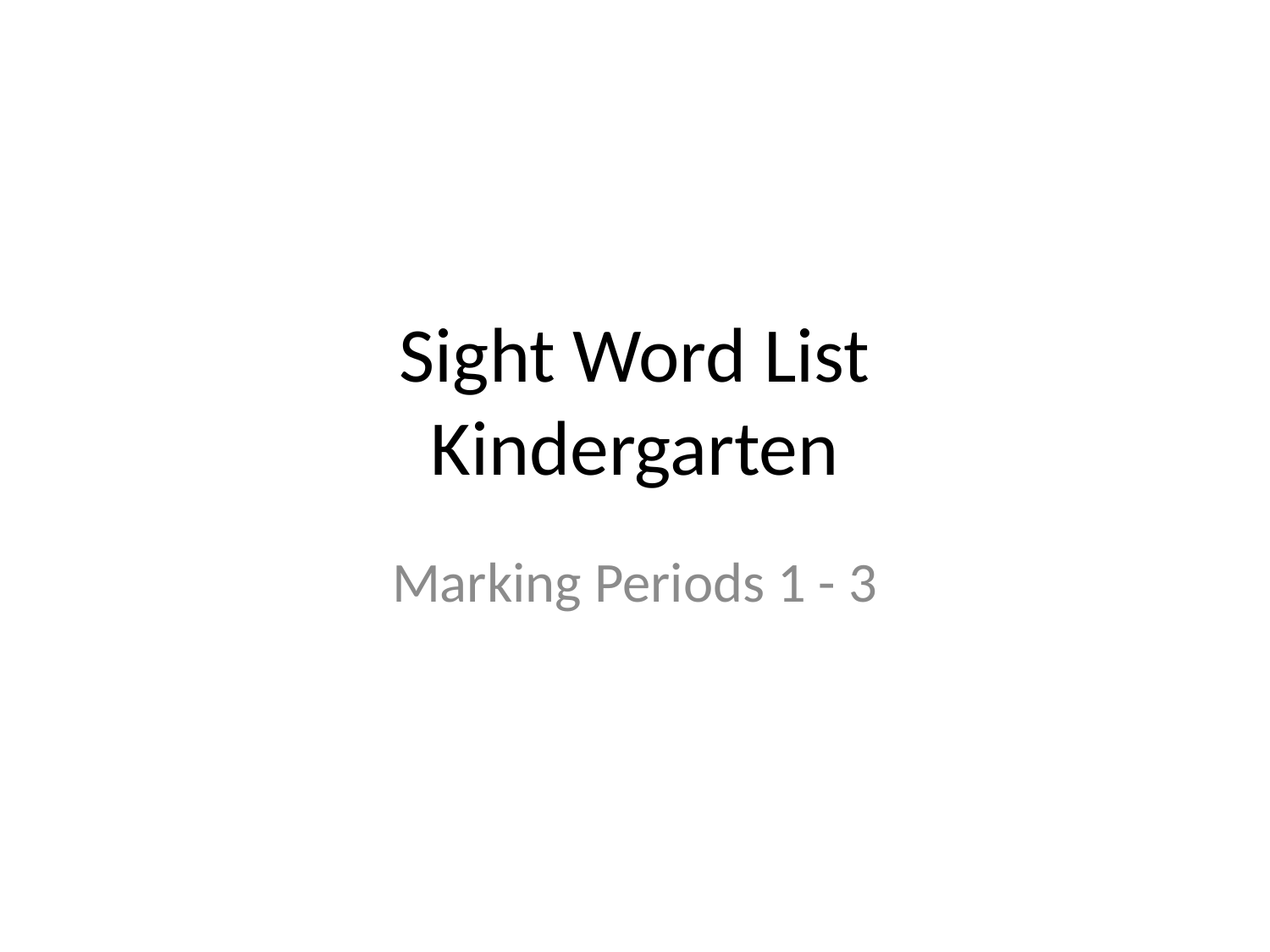

# Sight Word List Kindergarten
Marking Periods 1 - 3